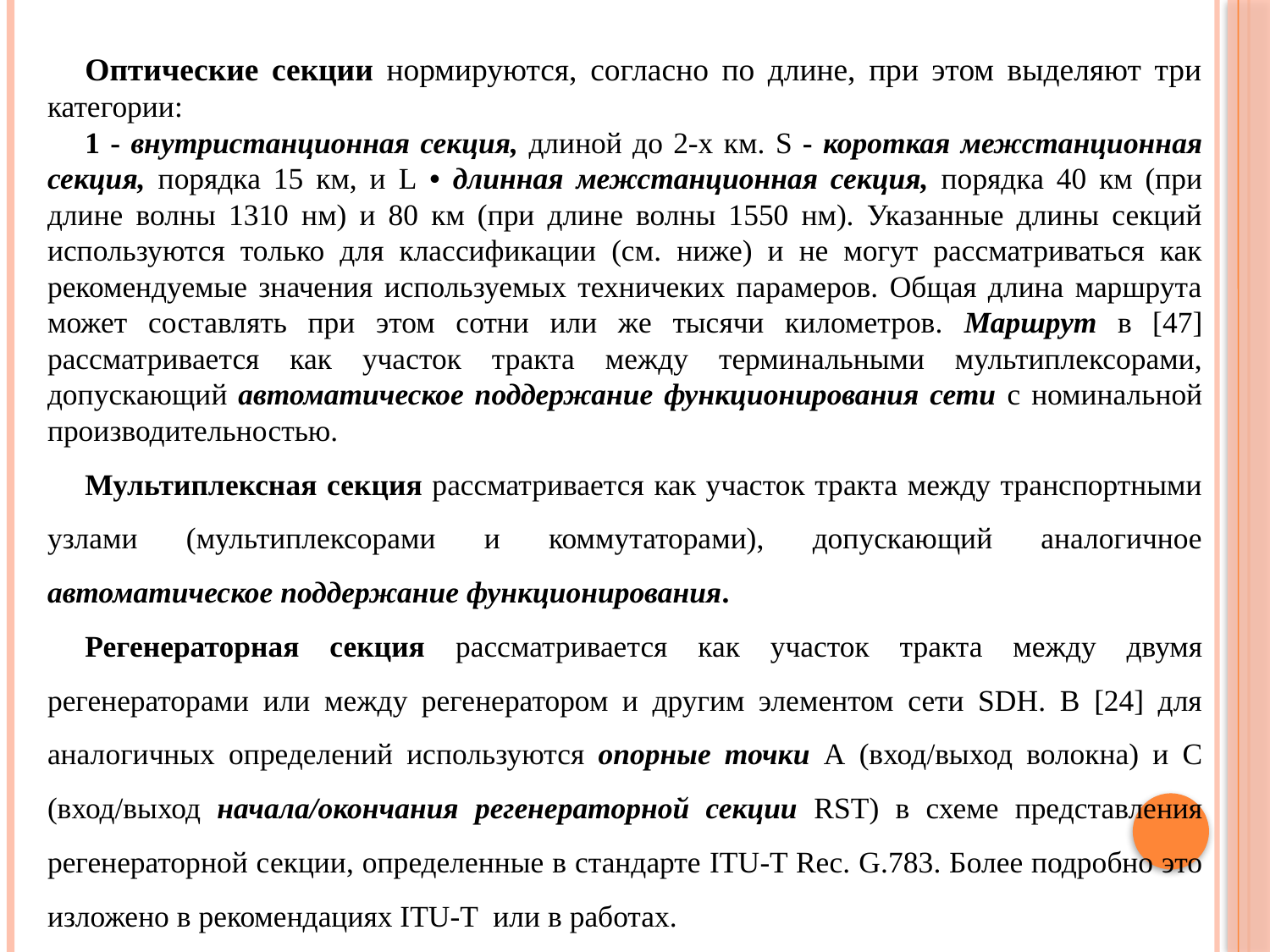

Оптические секции нормируются, согласно по длине, при этом выделяют три категории:
1 - внутристанционная секция, длиной до 2-х км. S - короткая межстанционная секция, порядка 15 км, и L • длинная межстанционная секция, порядка 40 км (при длине волны 1310 нм) и 80 км (при длине волны 1550 нм). Указанные длины секций используются только для классификации (см. ниже) и не могут рассматриваться как рекомендуемые значения используемых техничеких парамеров. Общая длина маршрута может составлять при этом сотни или же тысячи километров. Маршрут в [47] рассматривается как участок тракта между терминальными мультиплексорами, допускающий автоматическое поддержание функционирования сети с номинальной производительностью.
Мультиплексная секция рассматривается как участок тракта между транспортными узлами (мультиплексорами и коммутаторами), допускающий аналогичное автоматическое поддержание функционирования.
Регенераторная секция рассматривается как участок тракта между двумя регенераторами или между регенератором и другим элементом сети SDH. В [24] для аналогичных определений ис­пользуются опорные точки А (вход/выход волокна) и С (вход/выход начала/окончания регенератор­ной секции RST) в схеме представления регенераторной секции, определенные в стандарте ITU-T Rec. G.783. Более подробно это изложено в рекомендациях ITU-T  или в работах.